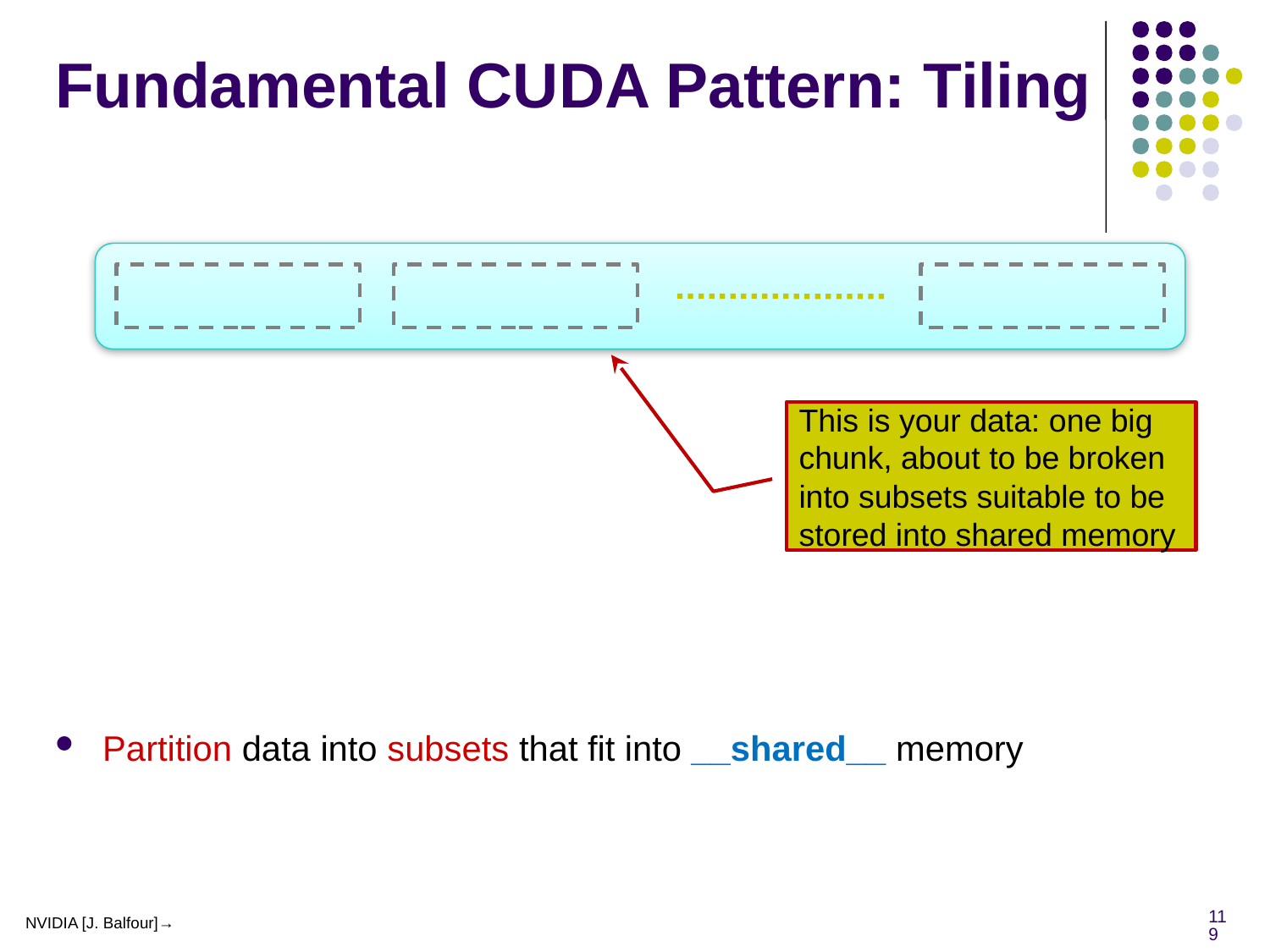

# Fundamental CUDA Pattern: Tiling

This is your data: one big chunk, about to be broken into subsets suitable to be stored into shared memory
Partition data into subsets that fit into __shared__ memory
119
NVIDIA [J. Balfour]→